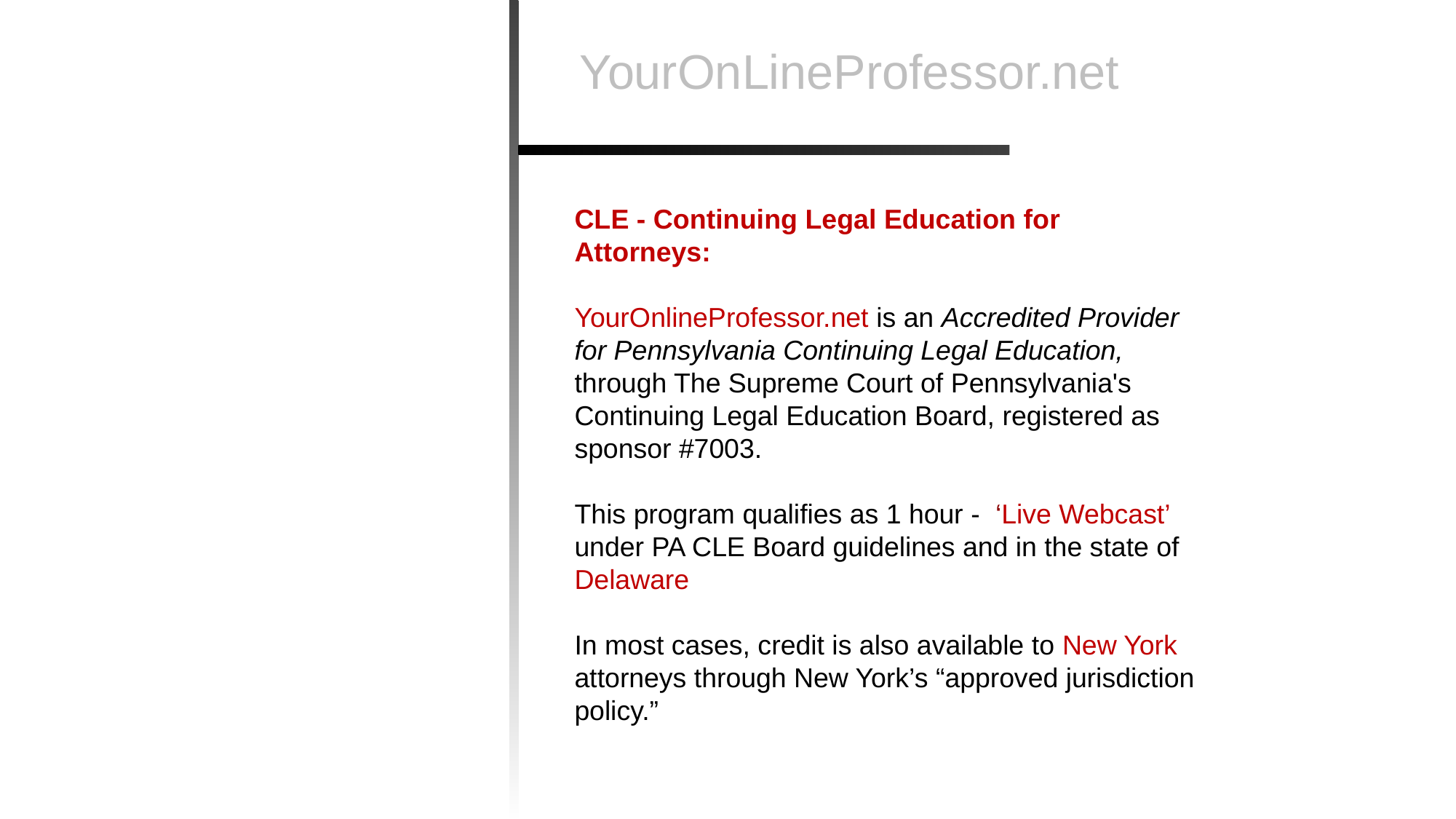

# YourOnLineProfessor.net

CLE - Continuing Legal Education for
Attorneys:
YourOnlineProfessor.net is an Accredited Provider for Pennsylvania Continuing Legal Education, through The Supreme Court of Pennsylvania's Continuing Legal Education Board, registered as sponsor #7003.

This program qualifies as 1 hour -  ‘Live Webcast’ under PA CLE Board guidelines and in the state of Delaware

In most cases, credit is also available to New York attorneys through New York’s “approved jurisdiction policy.”